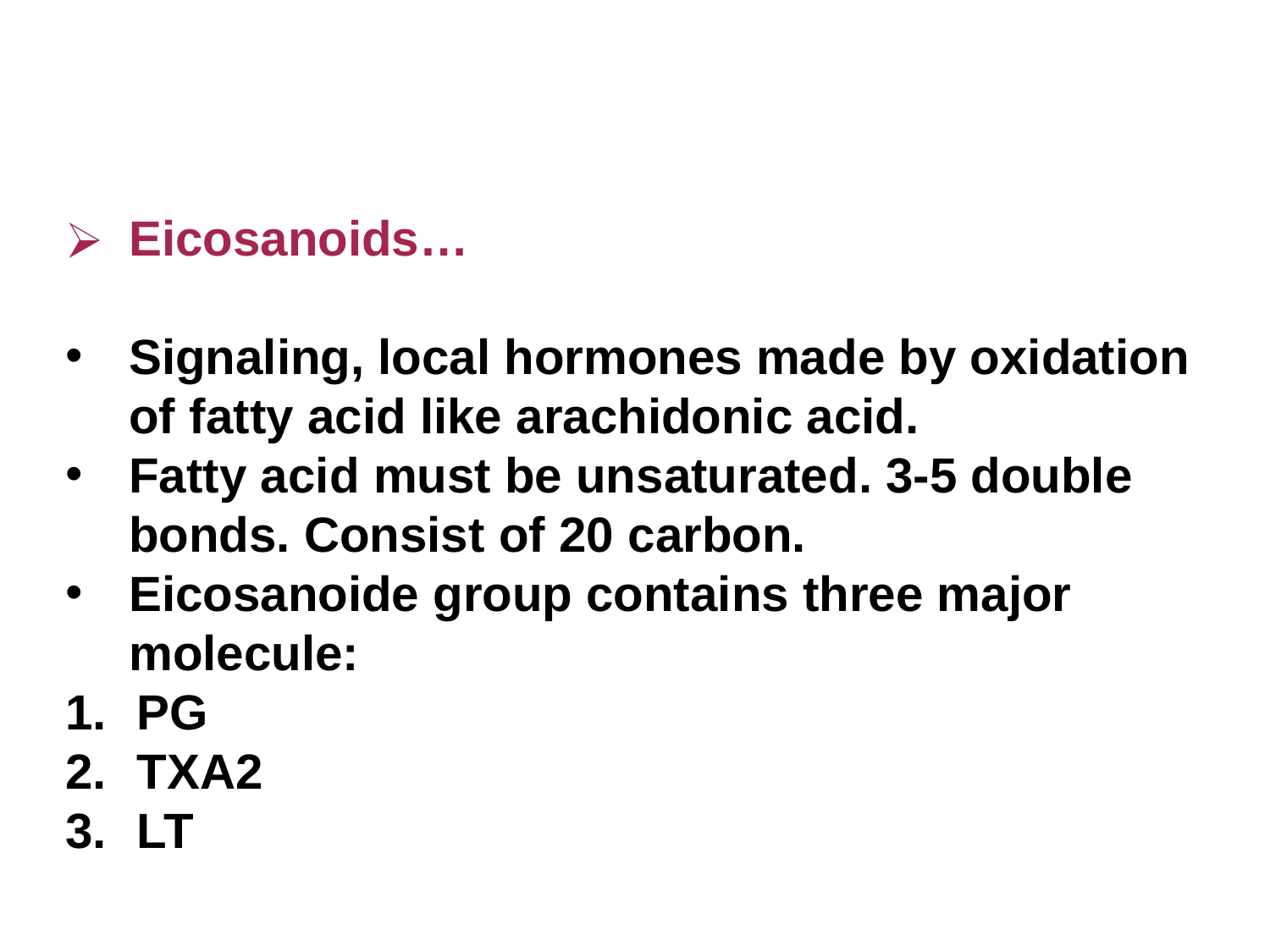

Eicosanoids…

Signaling, local hormones made by oxidation of fatty acid like arachidonic acid.
Fatty acid must be unsaturated. 3-5 double bonds. Consist of 20 carbon.
Eicosanoide group contains three major molecule:
PG
TXA2
LT